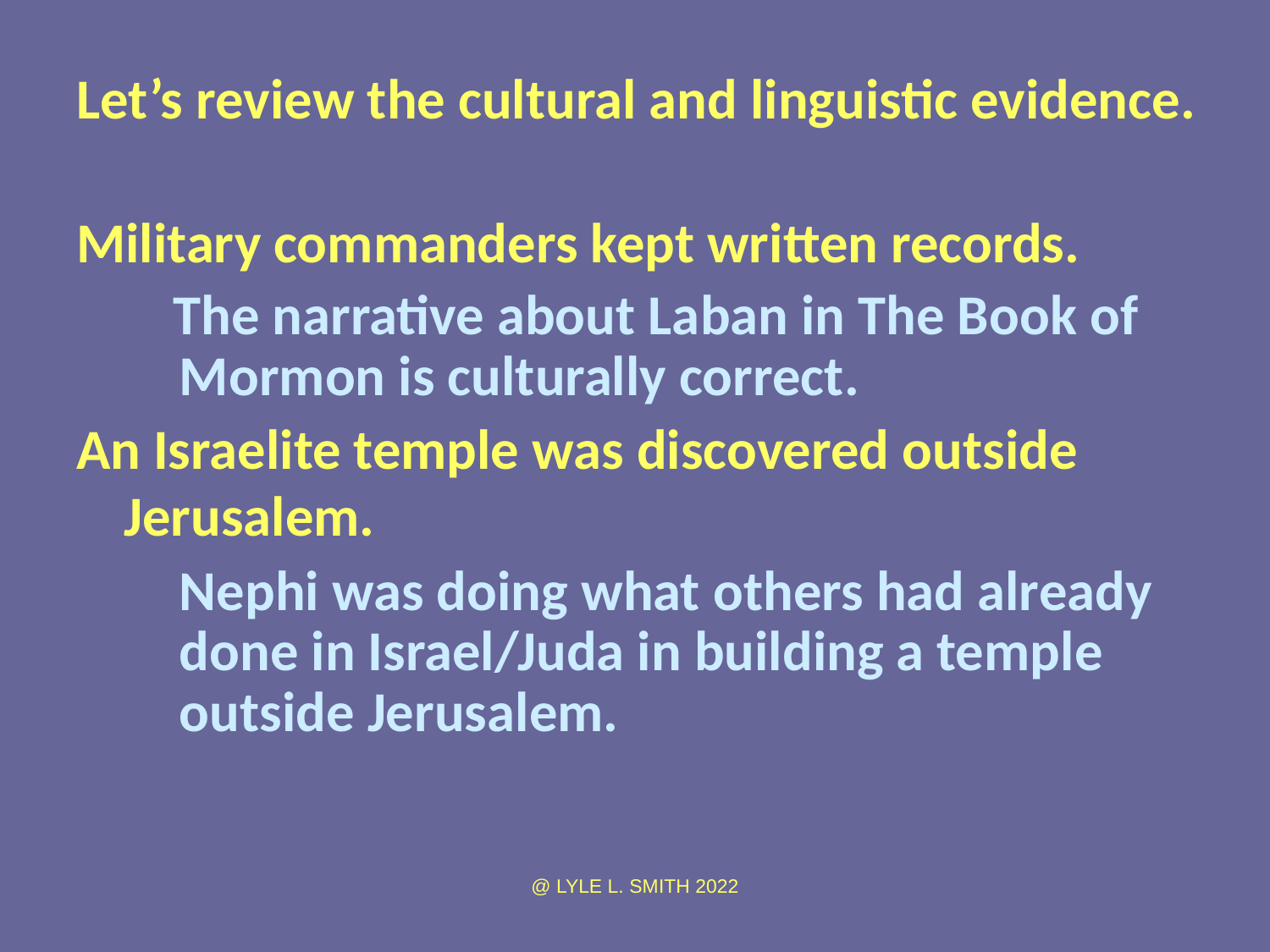

Let’s review the cultural and linguistic evidence.

Military commanders kept written records.
   The narrative about Laban in The Book of Mormon is culturally correct.
An Israelite temple was discovered outside Jerusalem.
	Nephi was doing what others had already done in Israel/Juda in building a temple outside Jerusalem.
@ LYLE L. SMITH 2022